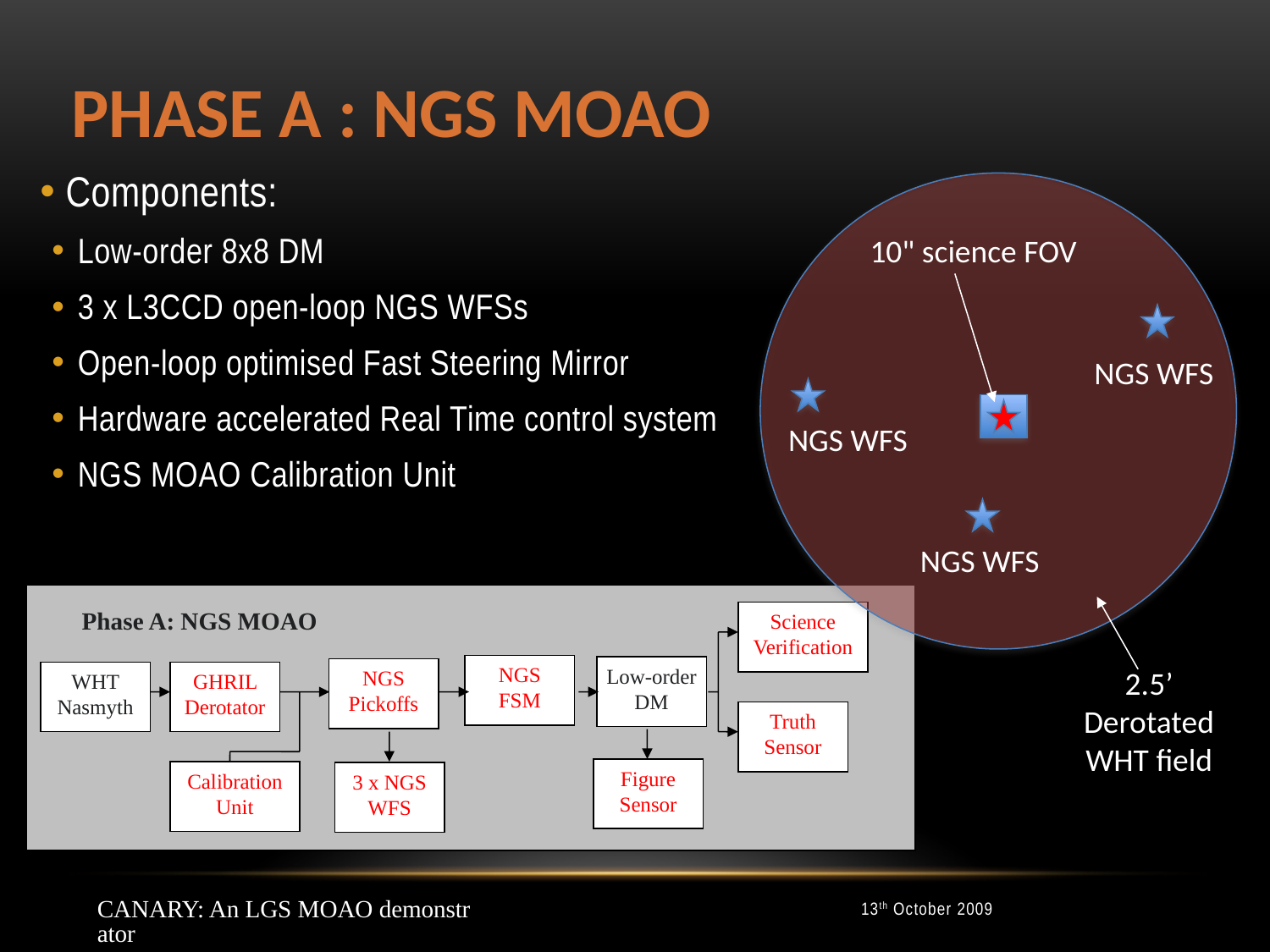

# Phase A : NGS MOAO
Components:
Low-order 8x8 DM
3 x L3CCD open-loop NGS WFSs
Open-loop optimised Fast Steering Mirror
Hardware accelerated Real Time control system
NGS MOAO Calibration Unit

10" science FOV

NGS WFS

NGS WFS

NGS WFS

Science Verification

NGS FSM
Low-order DM
NGS Pickoffs
WHT
Nasmyth
GHRIL Derotator

Truth Sensor

Figure Sensor
Calibration Unit
3 x NGS WFS
Phase A: NGS MOAO

2.5’ Derotated WHT field
CANARY: An LGS MOAO demonstrator
13th October 2009